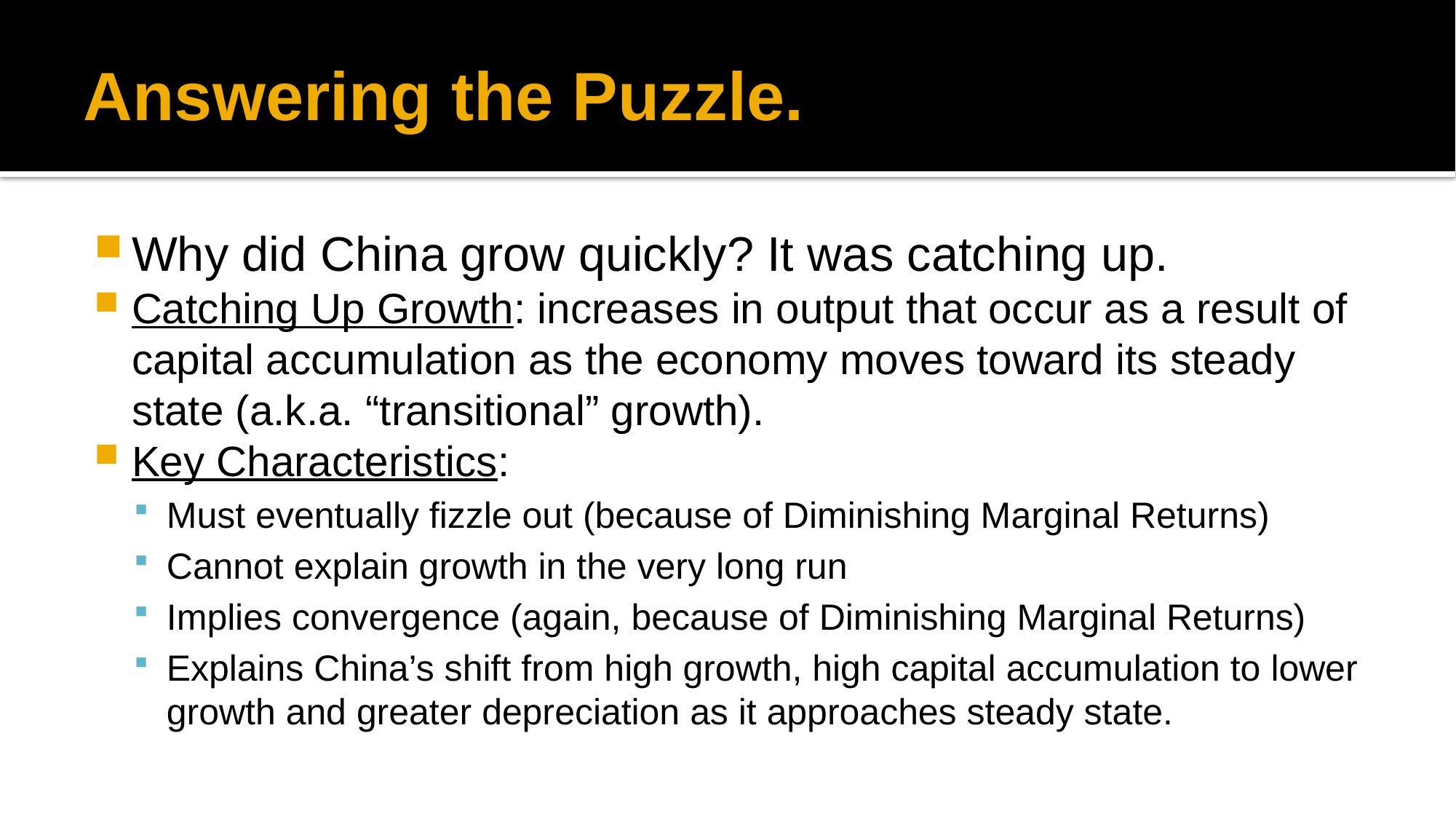

# Answering the Puzzle.
Why did China grow quickly? It was catching up.
Catching Up Growth: increases in output that occur as a result of capital accumulation as the economy moves toward its steady state (a.k.a. “transitional” growth).
Key Characteristics:
Must eventually fizzle out (because of Diminishing Marginal Returns)
Cannot explain growth in the very long run
Implies convergence (again, because of Diminishing Marginal Returns)
Explains China’s shift from high growth, high capital accumulation to lower growth and greater depreciation as it approaches steady state.